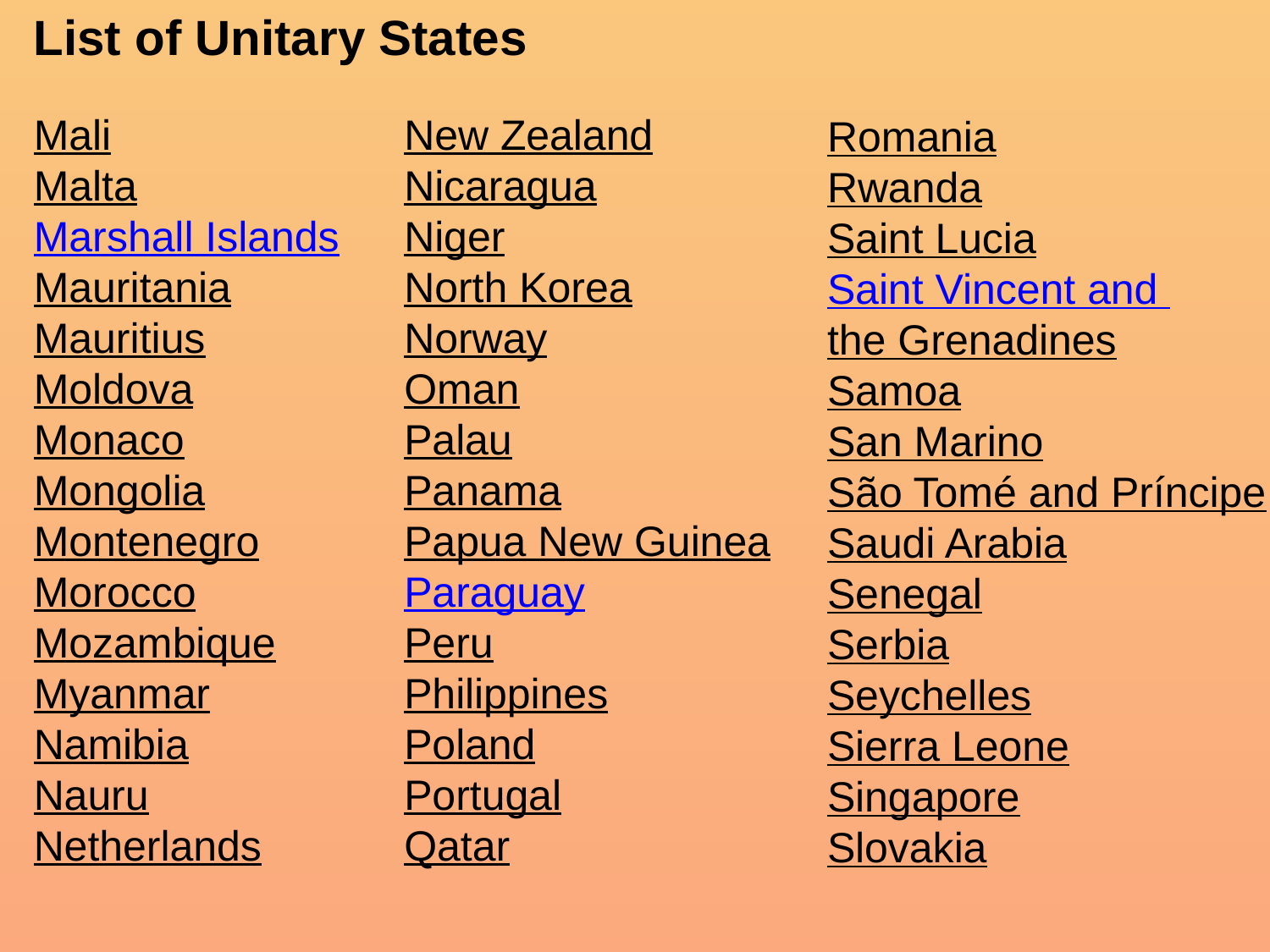

List of Unitary States

Mali
Malta
Marshall Islands
Mauritania
Mauritius
Moldova
Monaco
Mongolia
Montenegro
Morocco
Mozambique
Myanmar
Namibia
Nauru
Netherlands

Romania
Rwanda
Saint Lucia
Saint Vincent and
the Grenadines
Samoa
San Marino
São Tomé and Príncipe
Saudi Arabia
Senegal
Serbia
Seychelles
Sierra Leone
Singapore
Slovakia

New Zealand
Nicaragua
Niger
North Korea
Norway
Oman
Palau
Panama
Papua New Guinea
Paraguay
Peru
Philippines
Poland
Portugal
Qatar